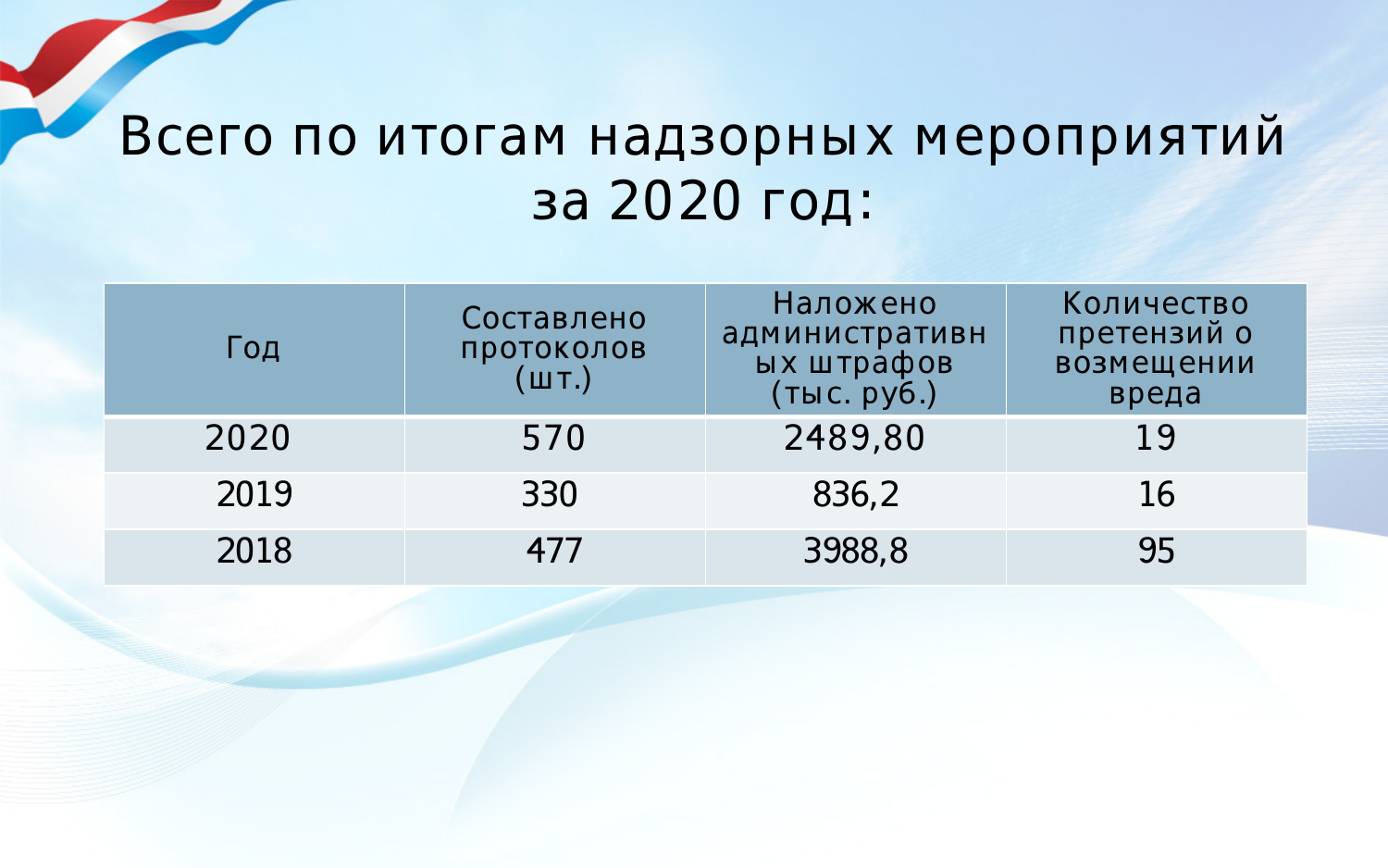

# Всего по итогам надзорных мероприятий за 2020 год:
| Год | Составлено протоколов (шт.) | Наложено административных штрафов (тыс. руб.) | Количество претензий о возмещении вреда |
| --- | --- | --- | --- |
| 2020 | 570 | 2489,80 | 19 |
| 2019 | 330 | 836,2 | 16 |
| 2018 | 477 | 3988,8 | 95 |